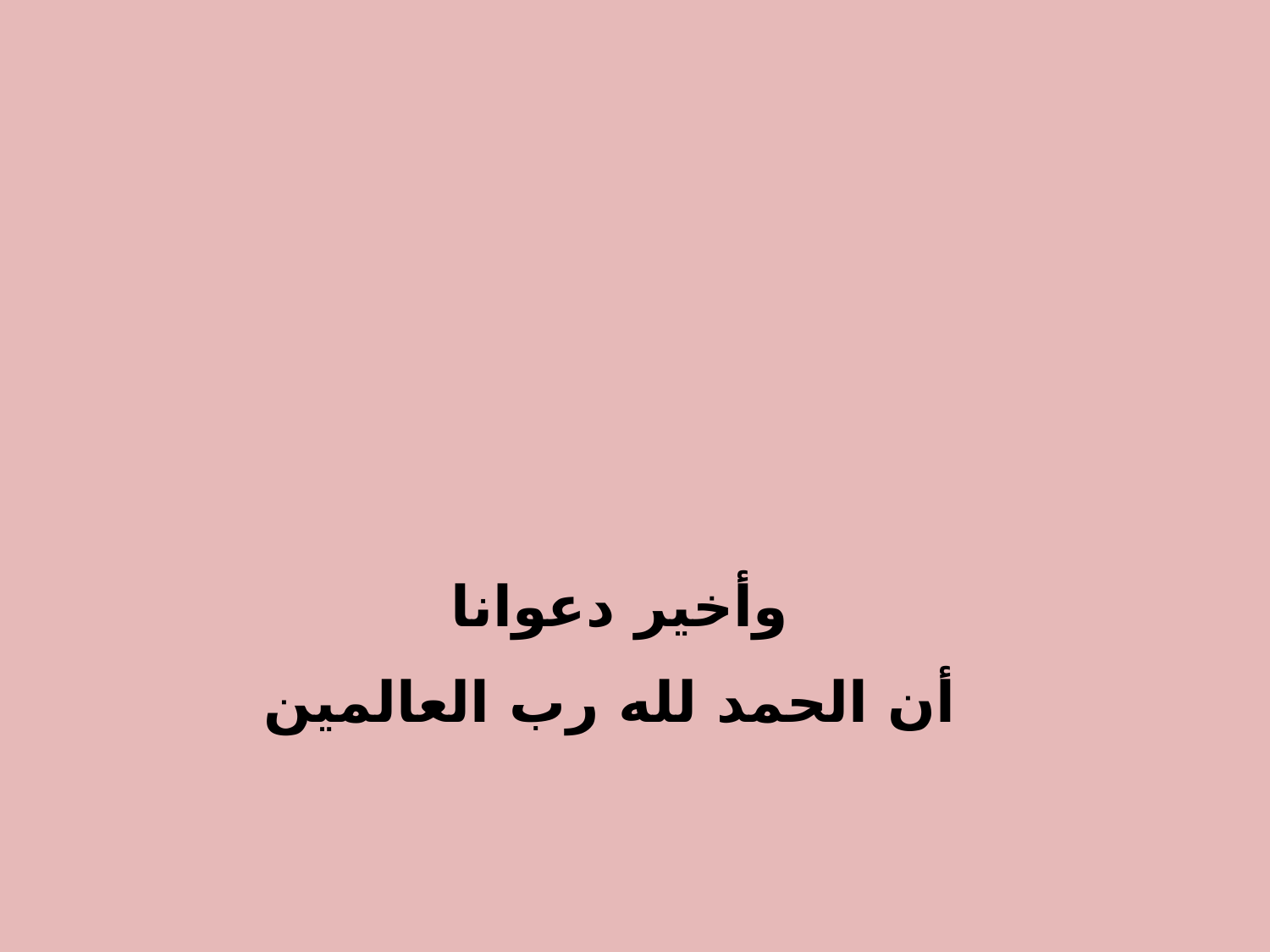

وأخير دعوانا
أن الحمد لله رب العالمين